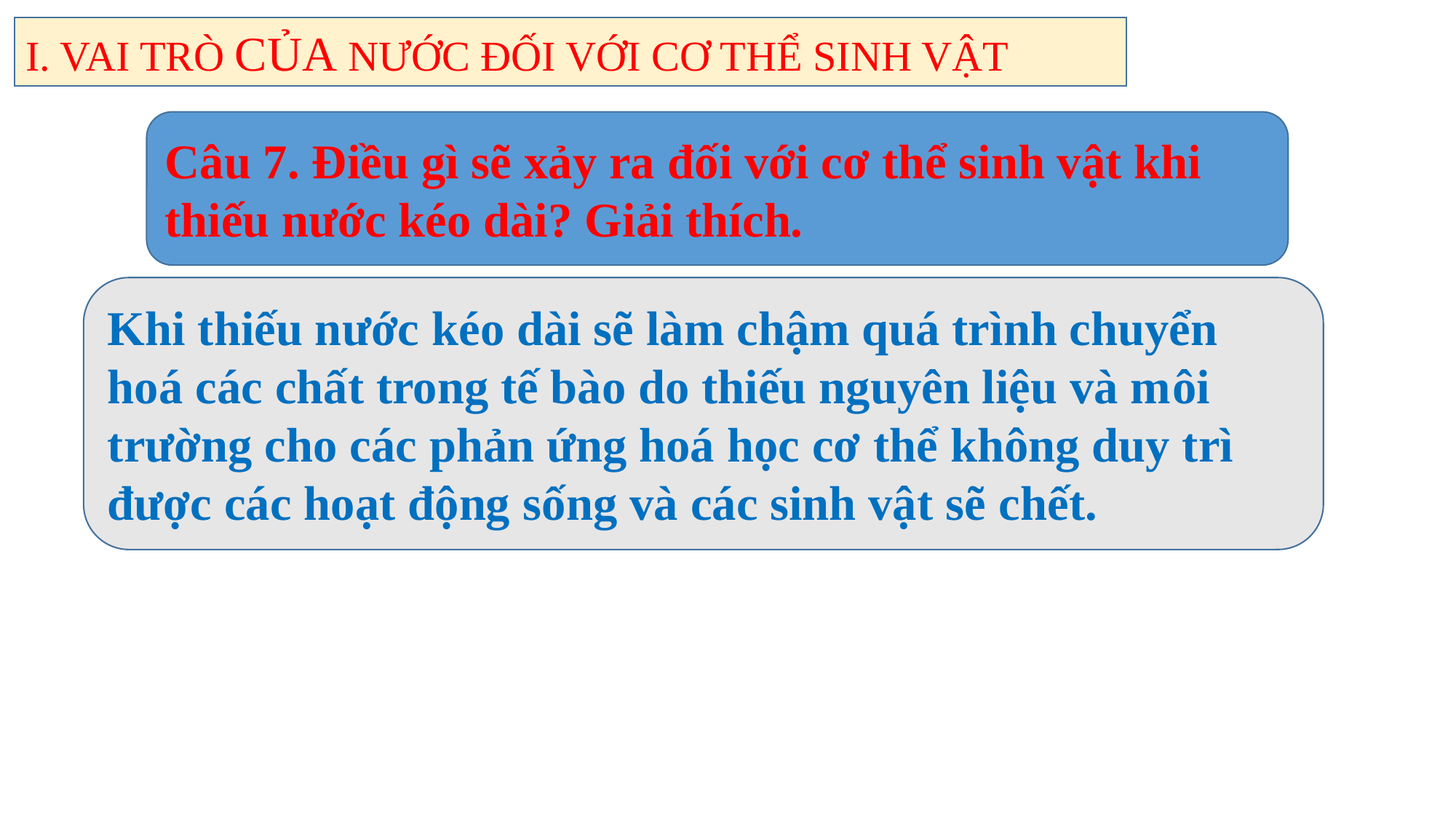

I. VAI TRÒ CỦA NƯỚC ĐỐI VỚI CƠ THỂ SINH VẬT
#

Câu 7. Điều gì sẽ xảy ra đối với cơ thể sinh vật khi thiếu nước kéo dài? Giải thích.

Khi thiếu nước kéo dài sẽ làm chậm quá trình chuyển hoá các chất trong tế bào do thiếu nguyên liệu và môi trường cho các phản ứng hoá học cơ thể không duy trì được các hoạt động sống và các sinh vật sẽ chết.